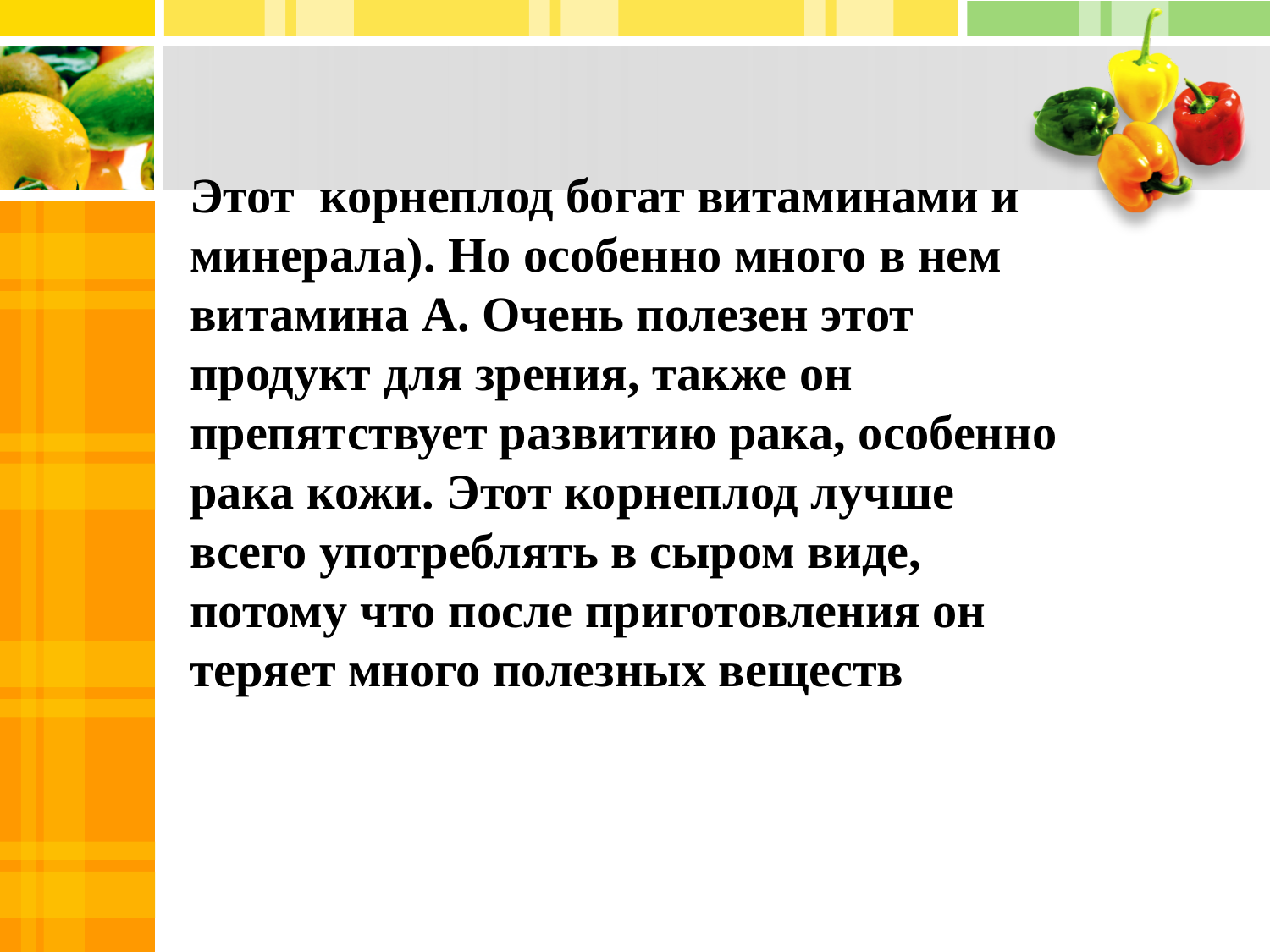

# Этот  корнеплод богат витаминами и минерала). Но особенно много в нем витамина А. Очень полезен этот продукт для зрения, также он препятствует развитию рака, особенно рака кожи. Этот корнеплод лучше всего употреблять в сыром виде, потому что после приготовления он теряет много полезных веществ